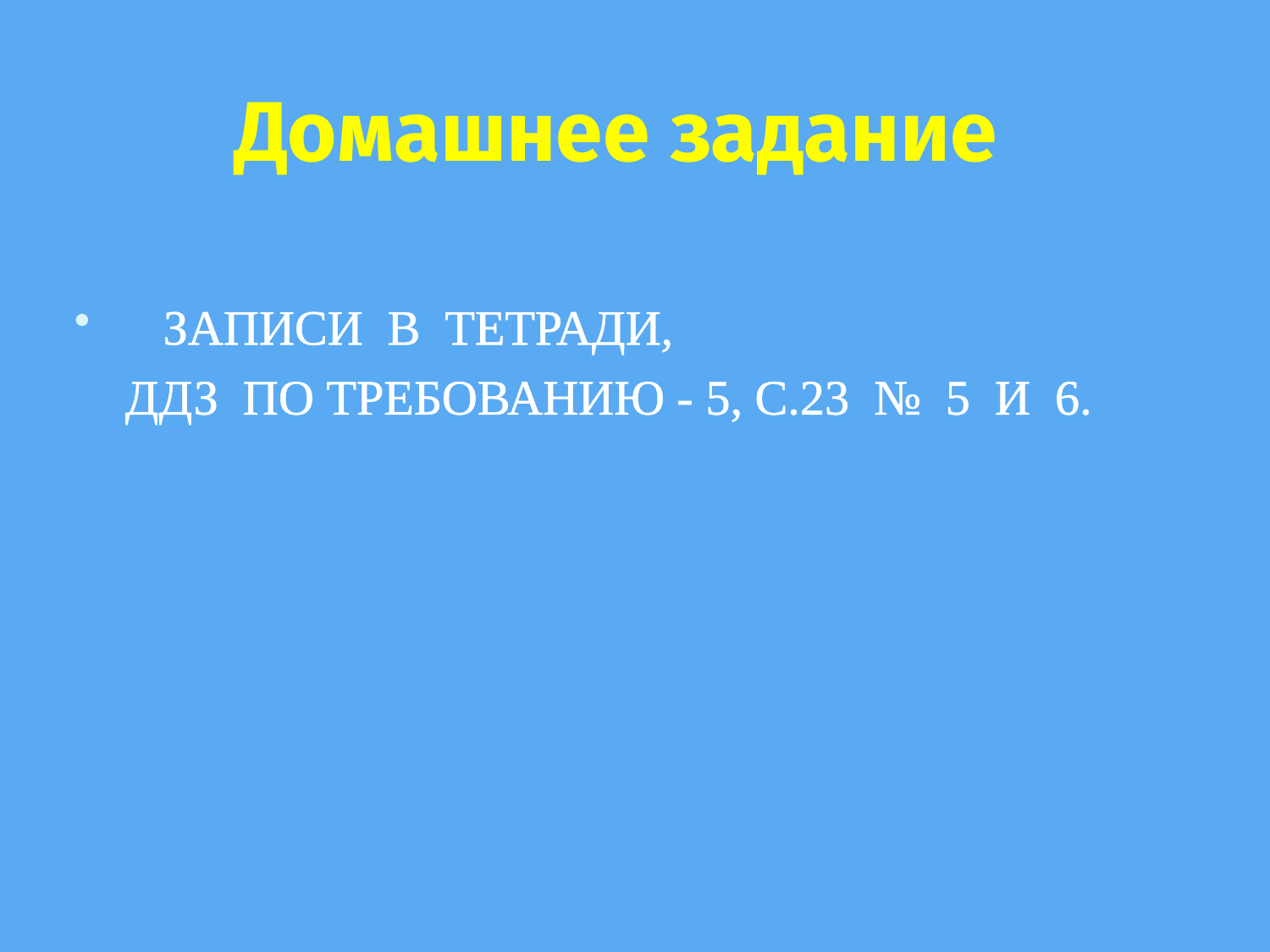

# Домашнее задание

    ЗАПИСИ  В  ТЕТРАДИ,
    ДДЗ  ПО ТРЕБОВАНИЮ - 5, С.23  №  5  И  6.